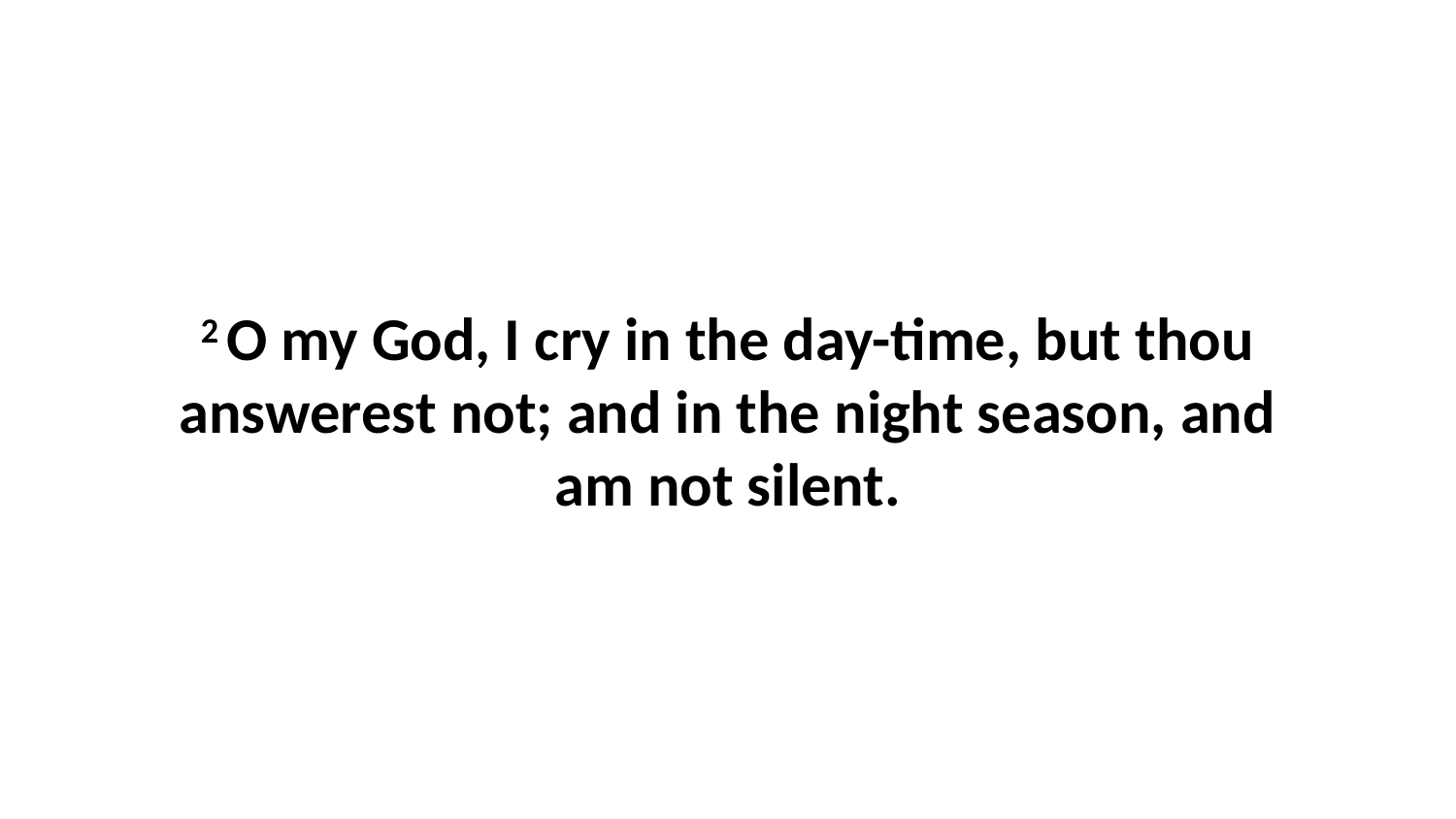

2 O my God, I cry in the day-time, but thou answerest not; and in the night season, and am not silent.